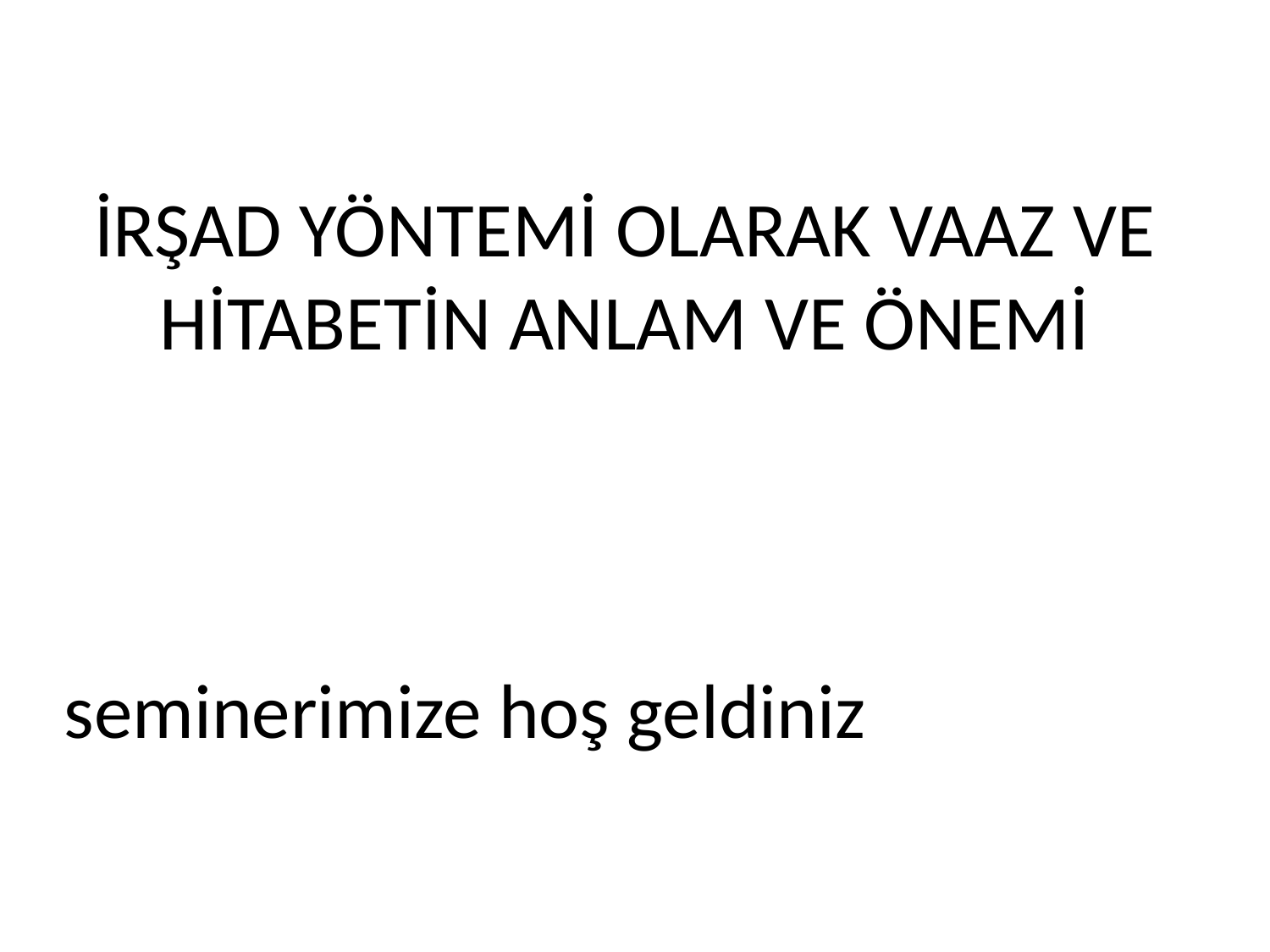

# İRŞAD YÖNTEMİ OLARAK VAAZ VE HİTABETİN ANLAM VE ÖNEMİ

 seminerimize hoş geldiniz